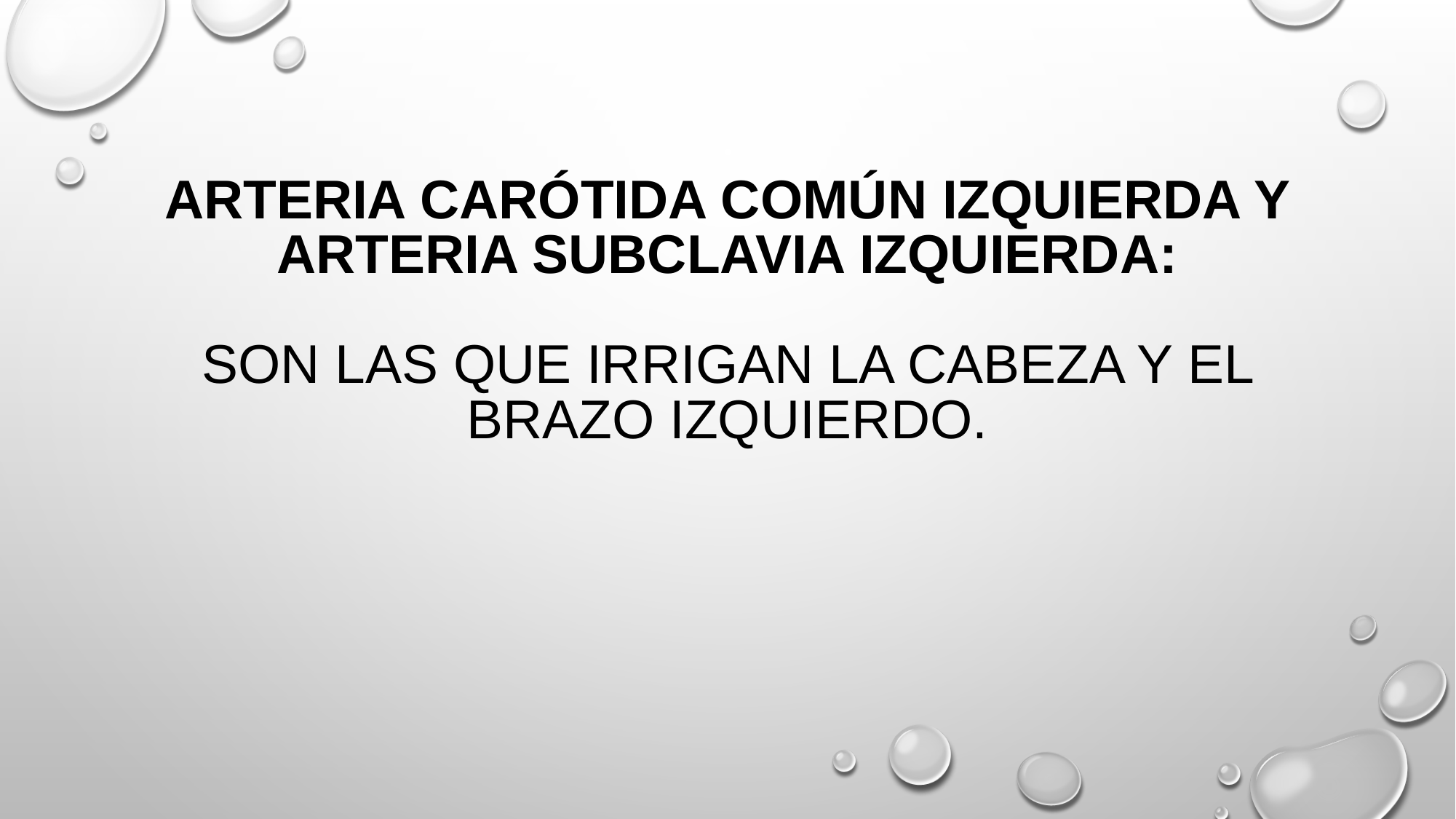

# Arteria carótida común izquierda y arteria subclavia izquierda: son las que irrigan la cabeza y el brazo izquierdo.